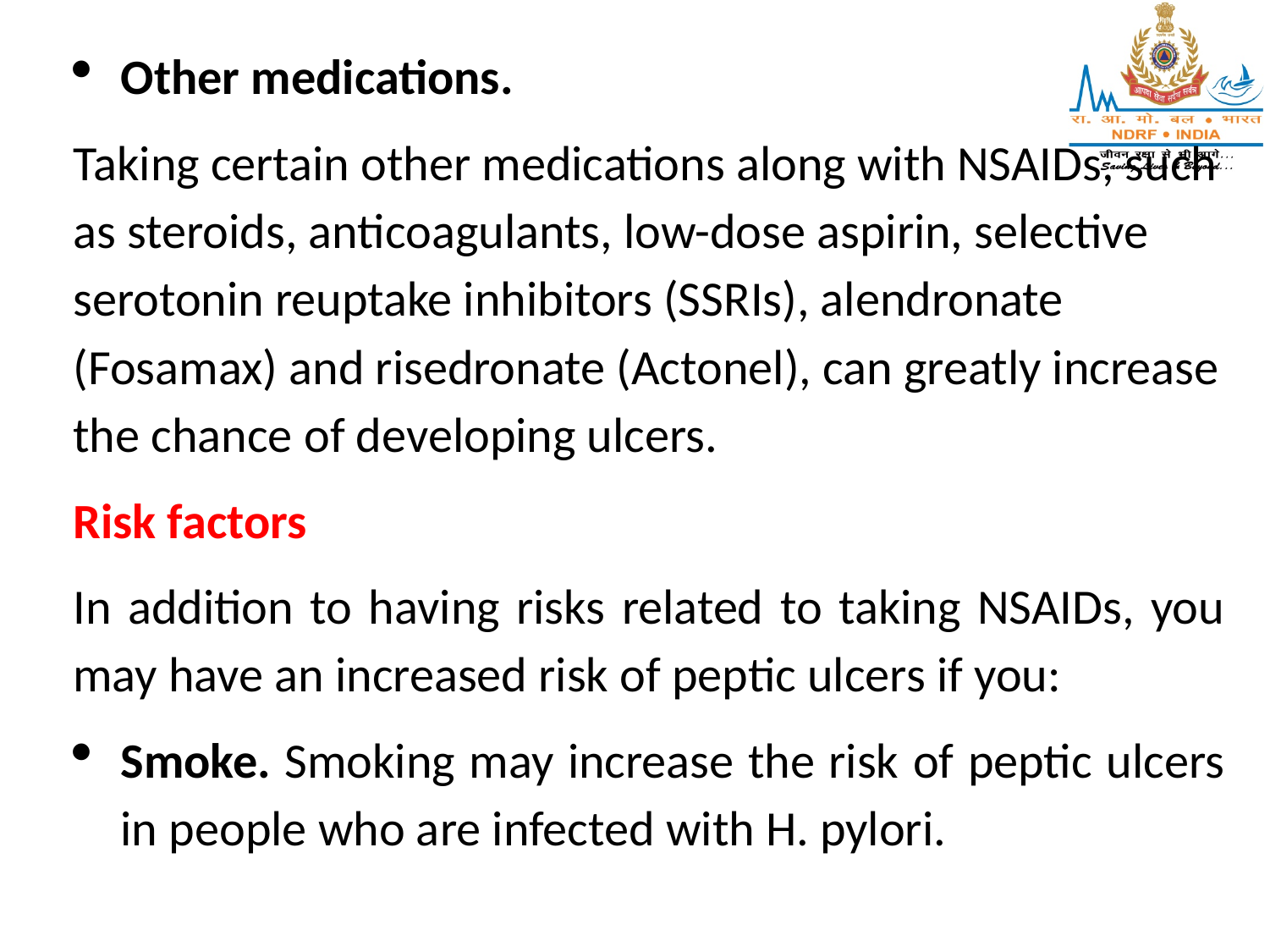

Other medications.
Taking certain other medications along with NSAIDs, such as steroids, anticoagulants, low-dose aspirin, selective serotonin reuptake inhibitors (SSRIs), alendronate (Fosamax) and risedronate (Actonel), can greatly increase the chance of developing ulcers.
Risk factors
In addition to having risks related to taking NSAIDs, you may have an increased risk of peptic ulcers if you:
Smoke. Smoking may increase the risk of peptic ulcers in people who are infected with H. pylori.